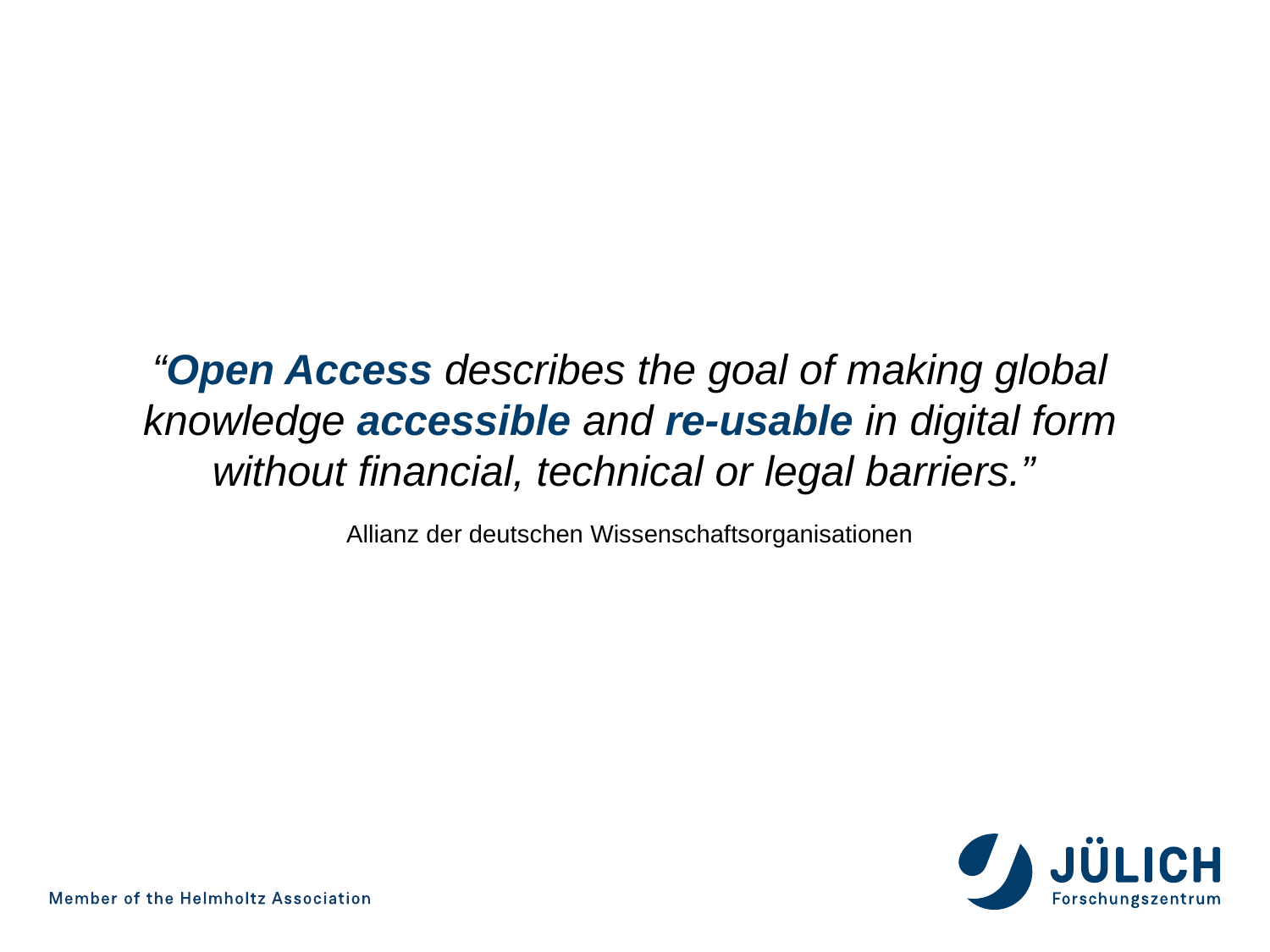

“Open Access describes the goal of making global knowledge accessible and re-usable in digital form without financial, technical or legal barriers.”

Allianz der deutschen Wissenschaftsorganisationen